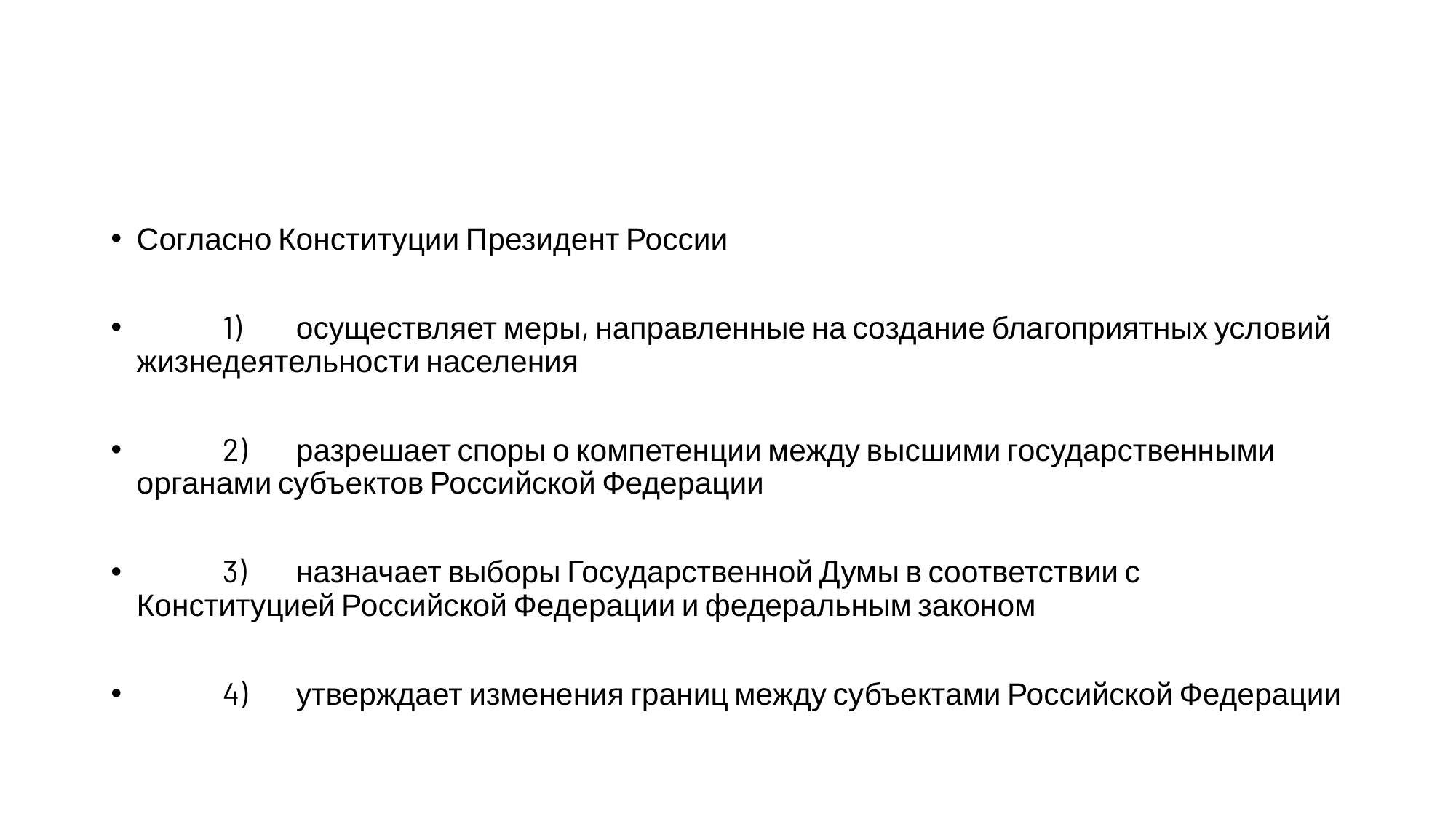

#
Согласно Конституции Президент России

	 1) 	осуществляет меры, направленные на создание благоприятных условий жизнедеятельности населения

	 2) 	разрешает споры о компетенции между высшими государственными органами субъектов Российской Федерации

	 3) 	назначает выборы Государственной Думы в соответствии с Конституцией Российской Федерации и федеральным законом

	 4) 	утверждает изменения границ между субъектами Российской Федерации